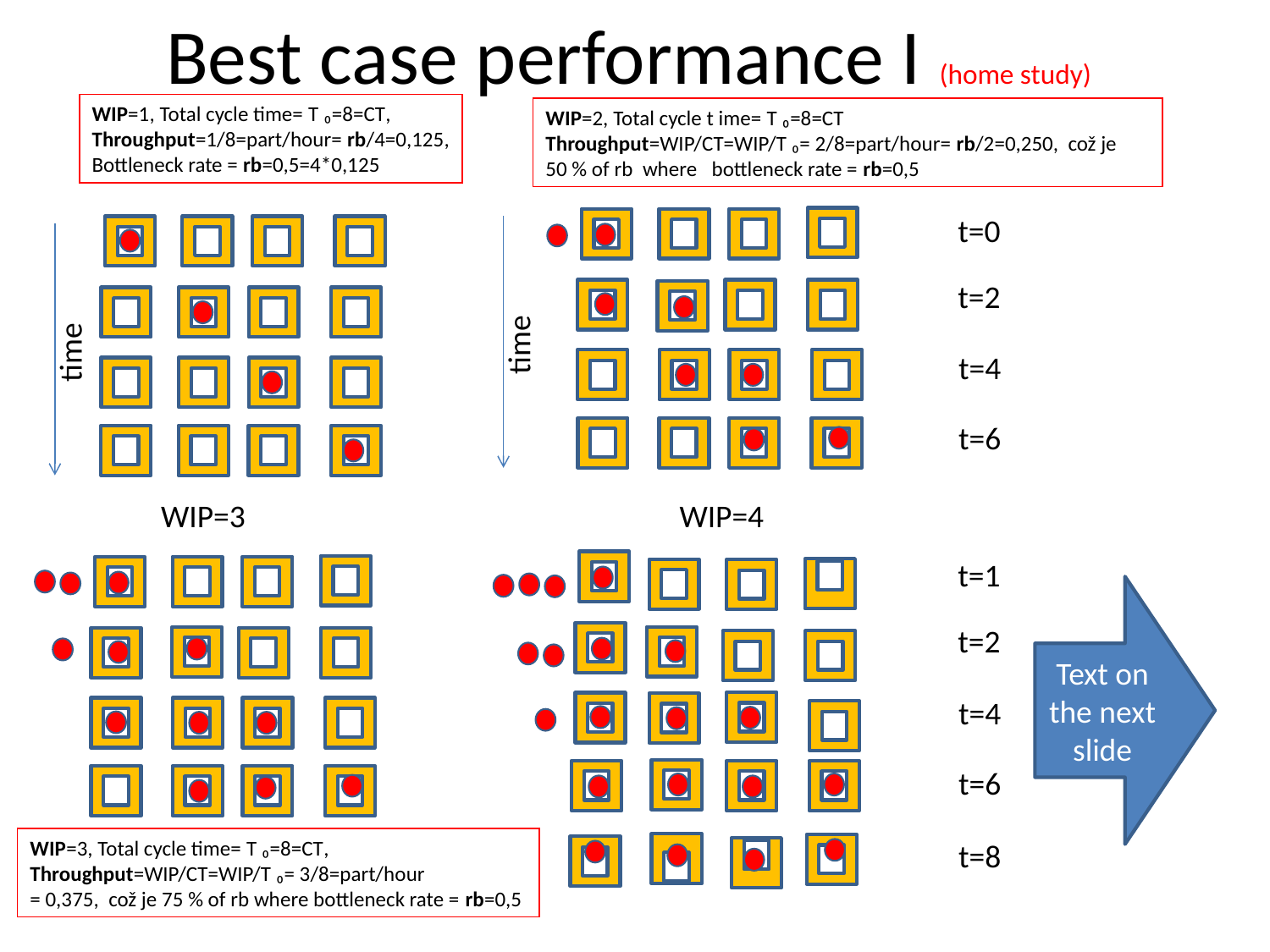

# Best case performance I (home study)
WIP=1, Total cycle time= T ₀=8=CT,
Throughput=1/8=part/hour= rb/4=0,125,
Bottleneck rate = rb=0,5=4*0,125
WIP=2, Total cycle t ime= T ₀=8=CT
Throughput=WIP/CT=WIP/T ₀= 2/8=part/hour= rb/2=0,250,  což je
50 % of rb  where   bottleneck rate = rb=0,5
t=0

t=2

time
time
t=4

t=6

WIP=3
WIP=4
t=1

Text on the next slide
t=2

t=4

t=6

WIP=3, Total cycle time= T ₀=8=CT,
Throughput=WIP/CT=WIP/T ₀= 3/8=part/hour
= 0,375,  což je 75 % of rb where bottleneck rate = rb=0,5
t=8